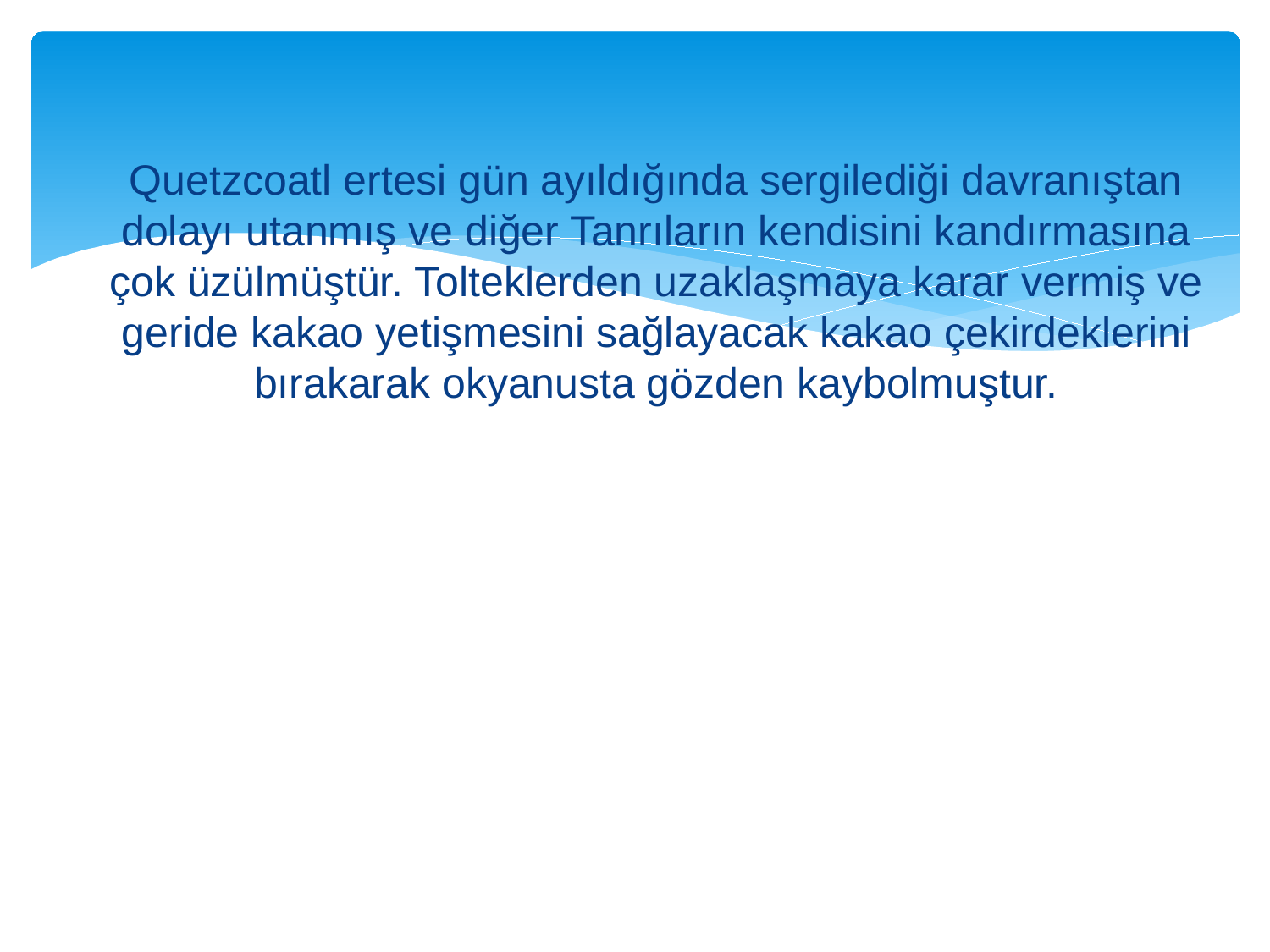

Quetzcoatl ertesi gün ayıldığında sergilediği davranıştan dolayı utanmış ve diğer Tanrıların kendisini kandırmasına çok üzülmüştür. Tolteklerden uzaklaşmaya karar vermiş ve geride kakao yetişmesini sağlayacak kakao çekirdeklerini bırakarak okyanusta gözden kaybolmuştur.